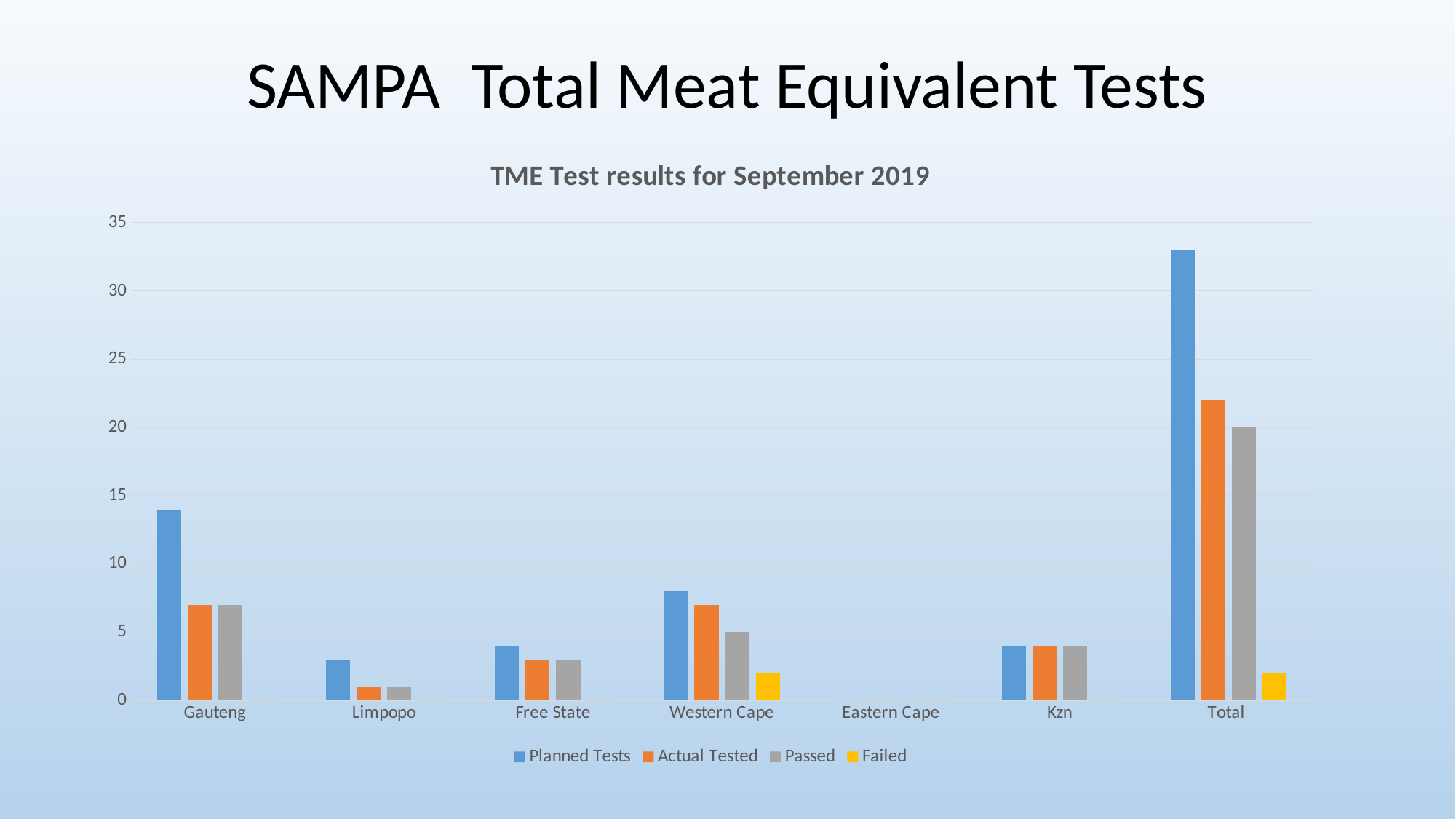

# SAMPA  Total Meat Equivalent Tests

### Chart: TME Test results for September 2019

| Category | Planned Tests | Actual Tested | Passed | Failed |
|---|---|---|---|---|
| Gauteng | 14.0 | 7.0 | 7.0 | 0.0 |
| Limpopo | 3.0 | 1.0 | 1.0 | 0.0 |
| Free State | 4.0 | 3.0 | 3.0 | 0.0 |
| Western Cape | 8.0 | 7.0 | 5.0 | 2.0 |
| Eastern Cape | 0.0 | 0.0 | 0.0 | 0.0 |
| Kzn | 4.0 | 4.0 | 4.0 | 0.0 |
| Total  | 33.0 | 22.0 | 20.0 | 2.0 |